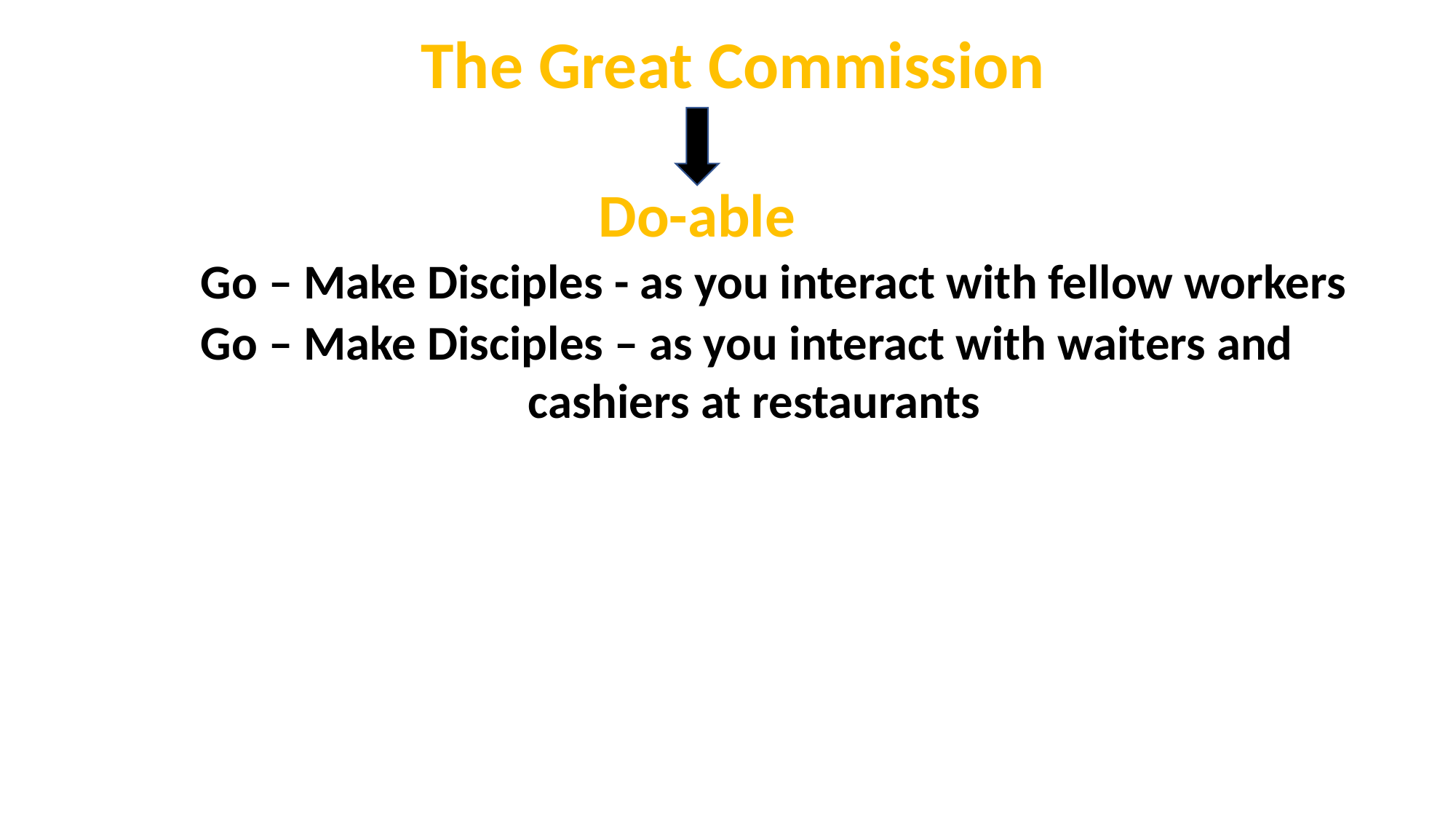

The Great Commission

Do-able
Go – Make Disciples - as you interact with fellow workers
Go – Make Disciples – as you interact with waiters and  			cashiers at restaurants